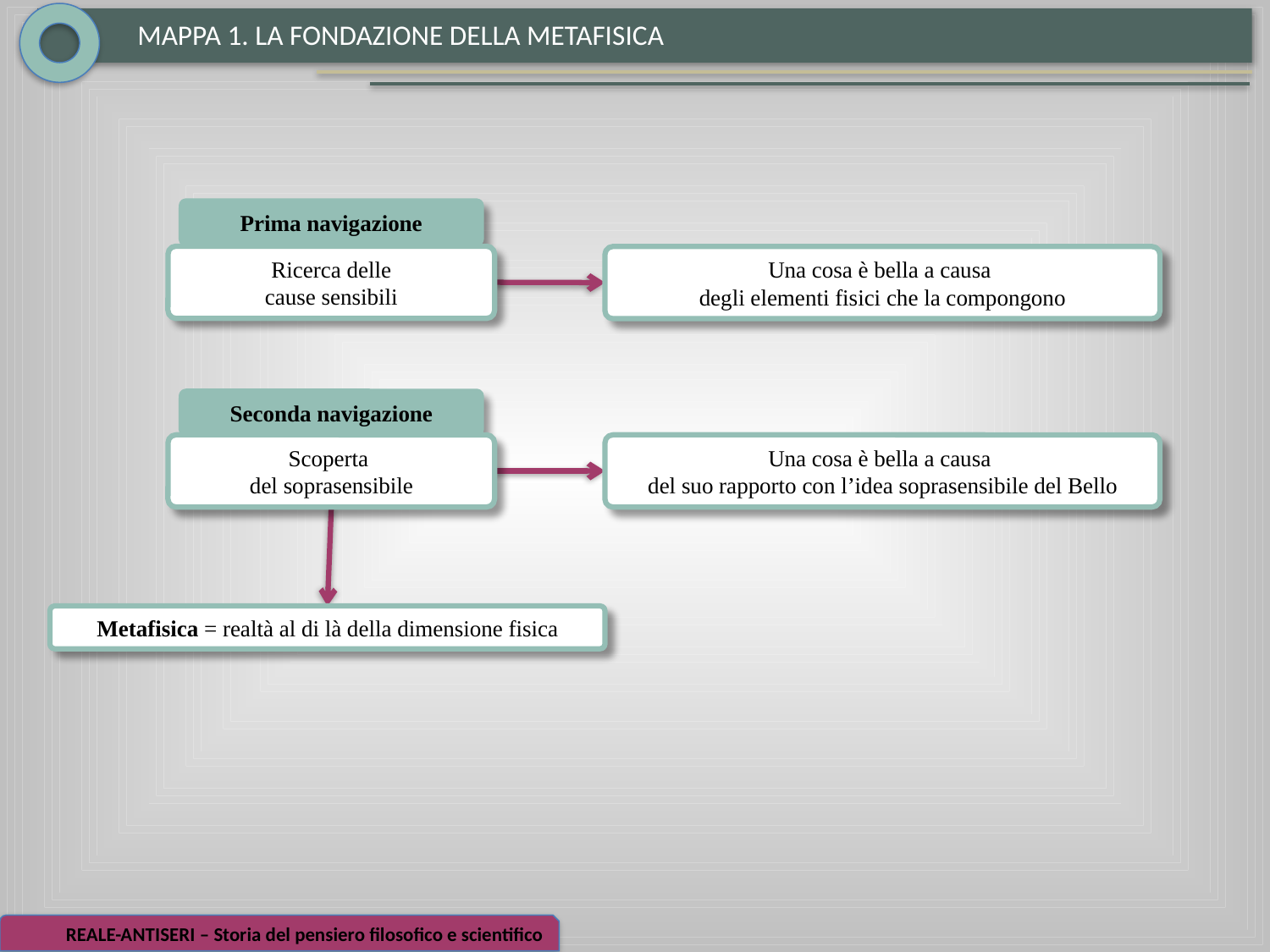

MAPPA 1. LA FONDAZIONE DELLA METAFISICA
Prima navigazione
Ricerca delle
cause sensibili
Una cosa è bella a causa
degli elementi fisici che la compongono
Seconda navigazione
Scoperta
del soprasensibile
Una cosa è bella a causa
del suo rapporto con l’idea soprasensibile del Bello
Metafisica = realtà al di là della dimensione fisica